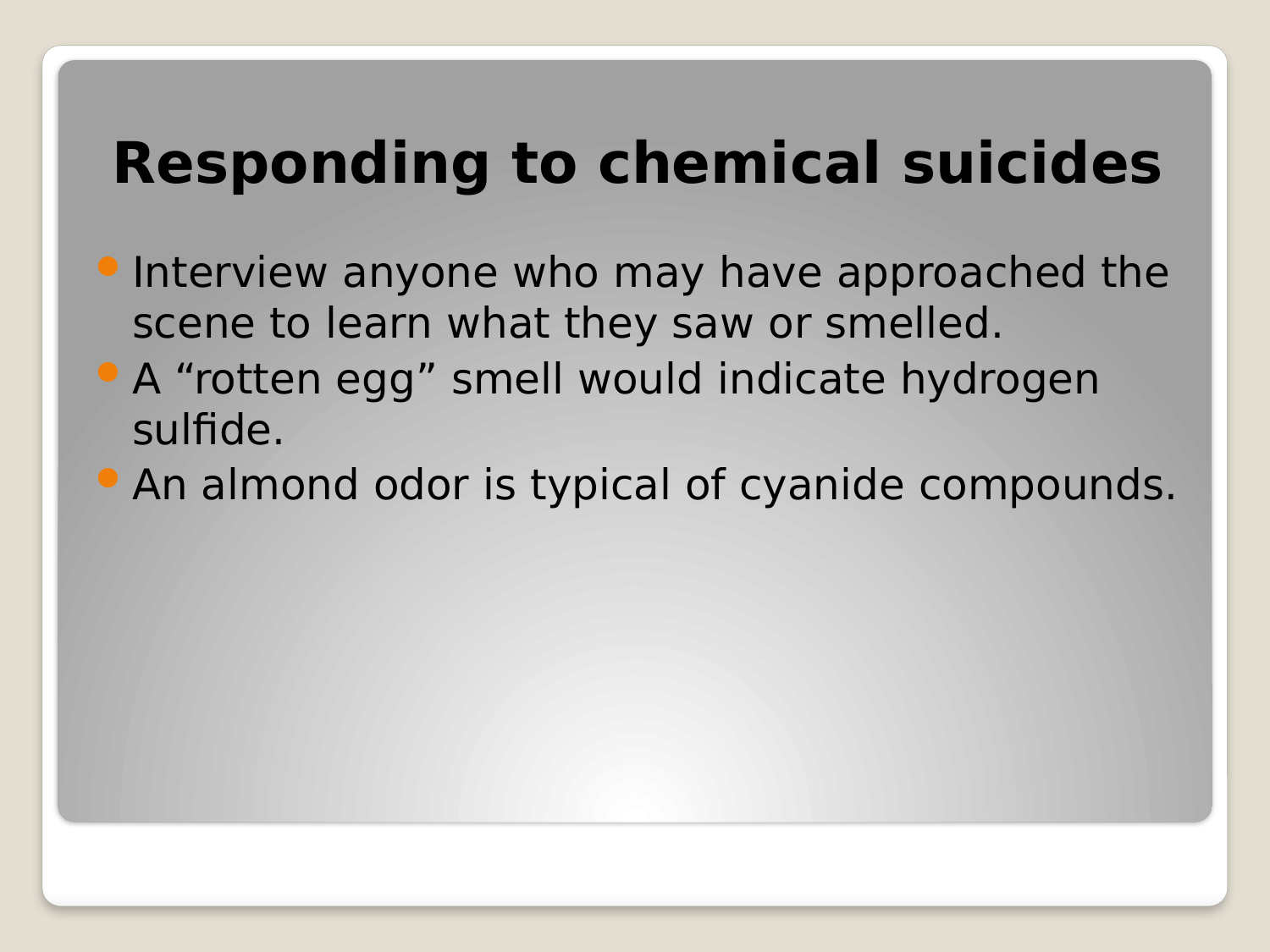

Responding to chemical suicides
Interview anyone who may have approached the scene to learn what they saw or smelled.
A “rotten egg” smell would indicate hydrogen sulfide.
An almond odor is typical of cyanide compounds.